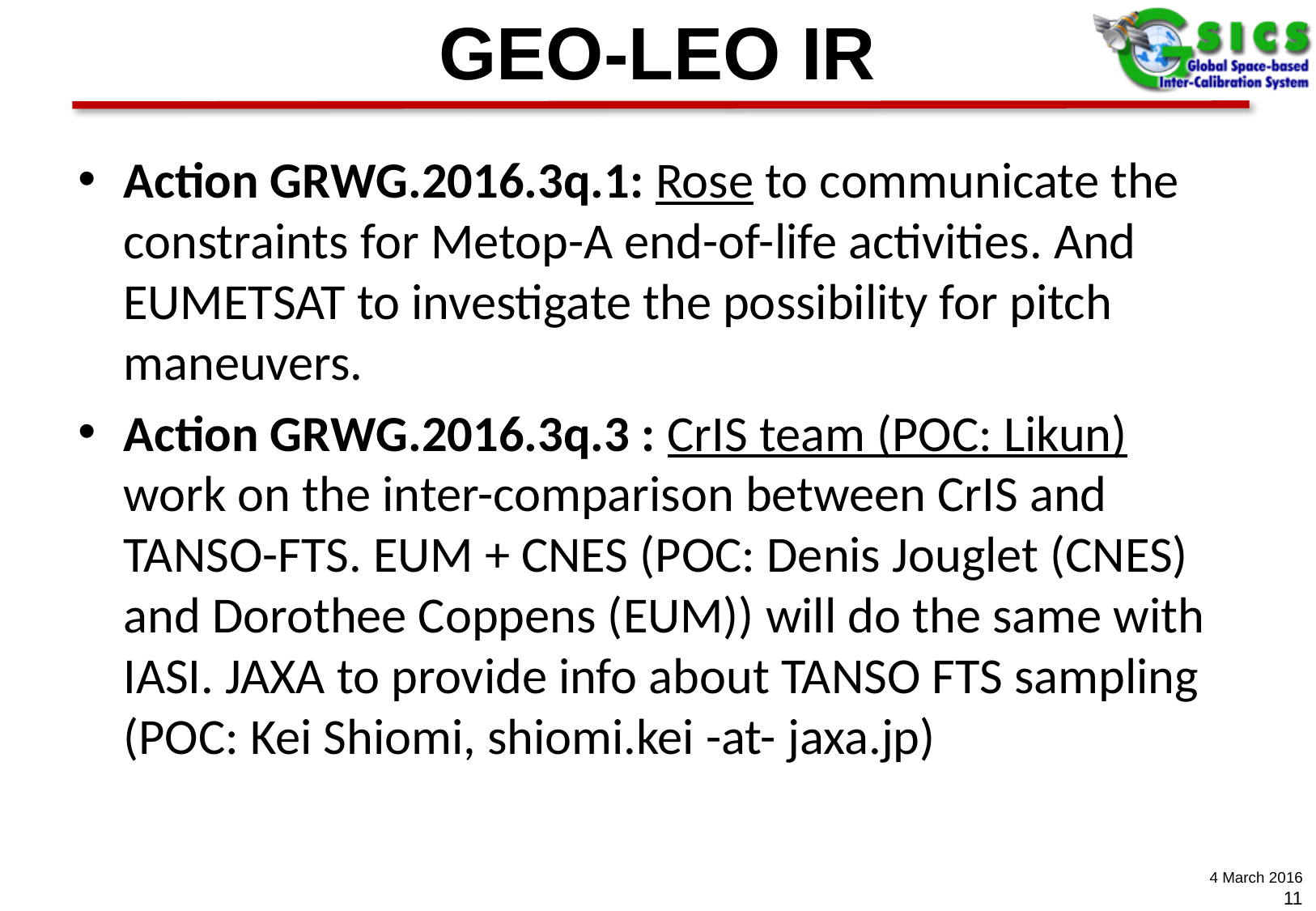

# GEO-LEO IR
Action GRWG.2016.3q.1: Rose to communicate the constraints for Metop-A end-of-life activities. And EUMETSAT to investigate the possibility for pitch maneuvers.
Action GRWG.2016.3q.3 : CrIS team (POC: Likun) work on the inter-comparison between CrIS and TANSO-FTS. EUM + CNES (POC: Denis Jouglet (CNES) and Dorothee Coppens (EUM)) will do the same with IASI. JAXA to provide info about TANSO FTS sampling (POC: Kei Shiomi, shiomi.kei -at- jaxa.jp)